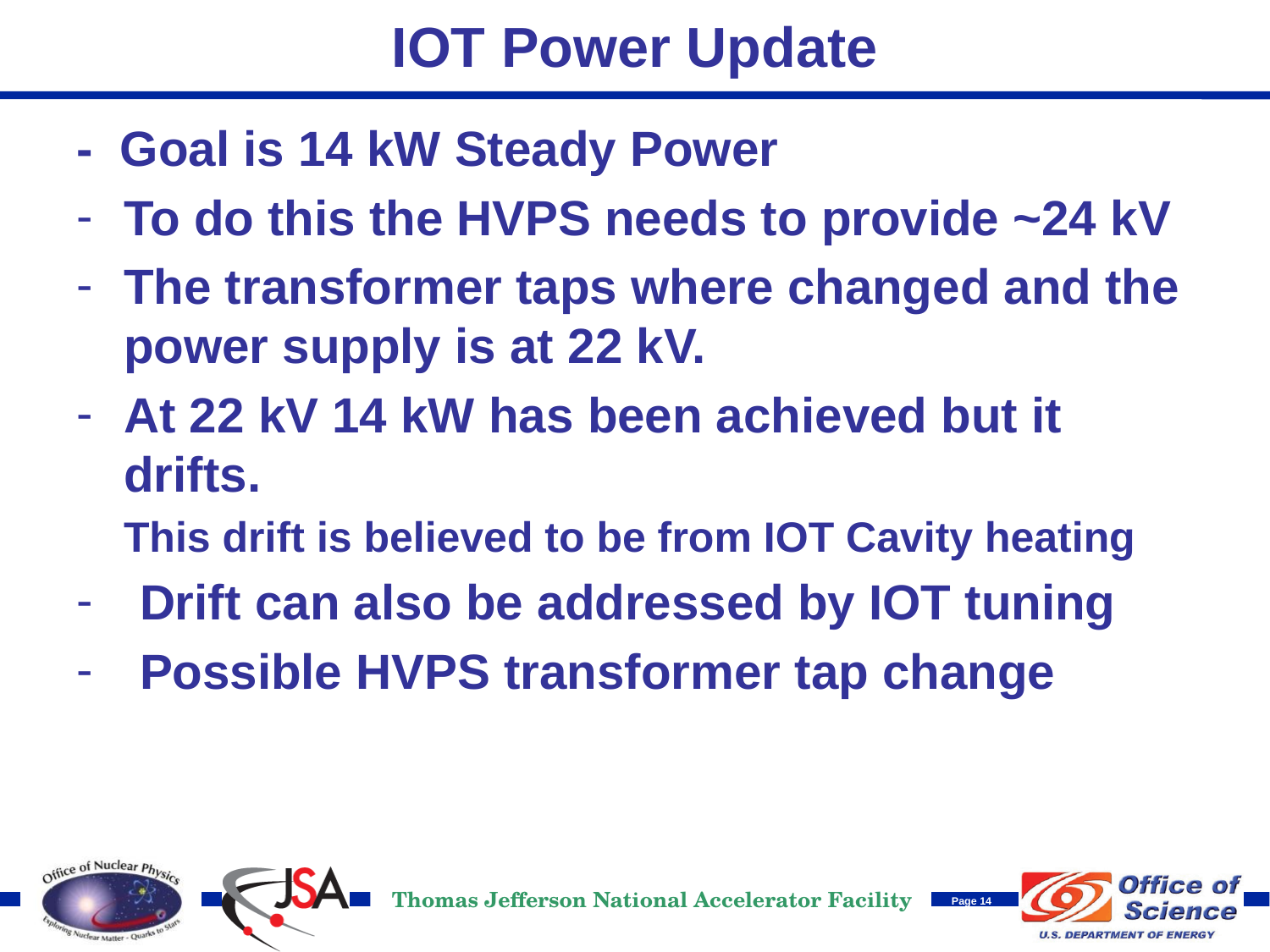

# IOT Power Update
-  Goal is 14 kW Steady Power
To do this the HVPS needs to provide ~24 kV
The transformer taps where changed and the power supply is at 22 kV.
At 22 kV 14 kW has been achieved but it drifts.
    This drift is believed to be from IOT Cavity heating
Drift can also be addressed by IOT tuning
Possible HVPS transformer tap change